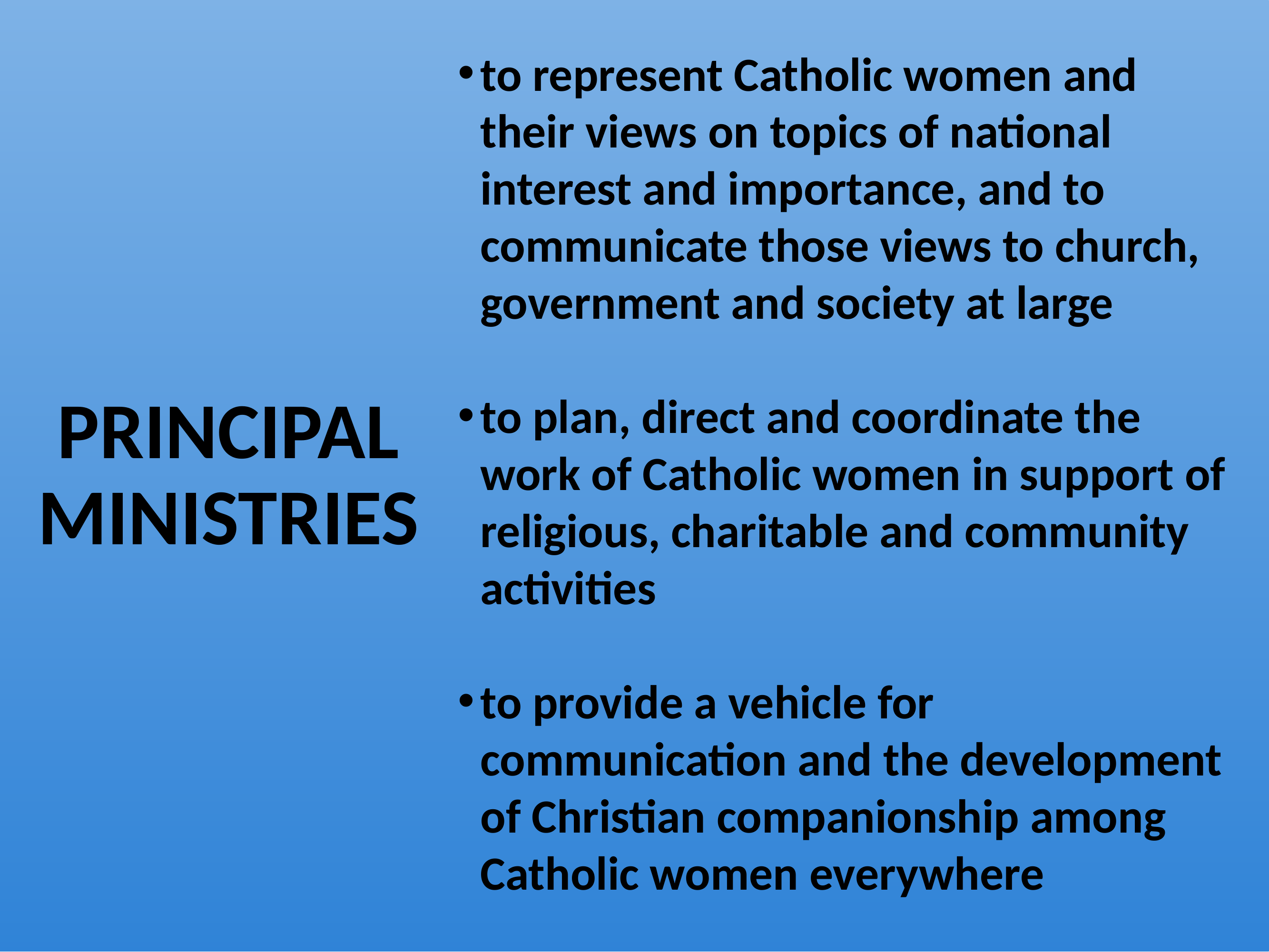

to represent Catholic women and their views on topics of national interest and importance, and to communicate those views to church, government and society at large

to plan, direct and coordinate the work of Catholic women in support of religious, charitable and community activities

to provide a vehicle for communication and the development of Christian companionship among Catholic women everywhere
PrincipAl Ministries